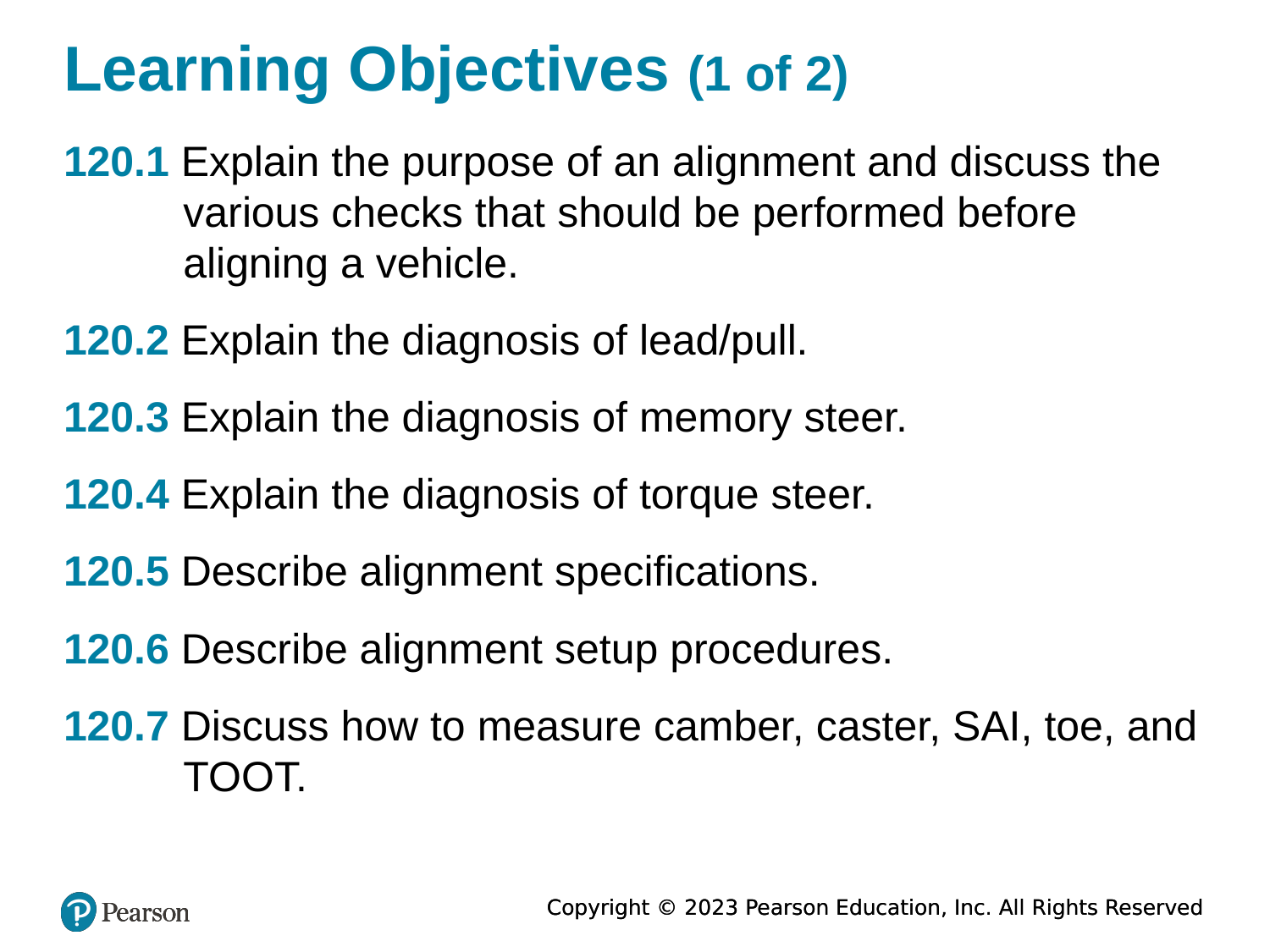

# Learning Objectives (1 of 2)
120.1 Explain the purpose of an alignment and discuss the various checks that should be performed before aligning a vehicle.
120.2 Explain the diagnosis of lead/pull.
120.3 Explain the diagnosis of memory steer.
120.4 Explain the diagnosis of torque steer.
120.5 Describe alignment specifications.
120.6 Describe alignment setup procedures.
120.7 Discuss how to measure camber, caster, SAI, toe, and TOOT.